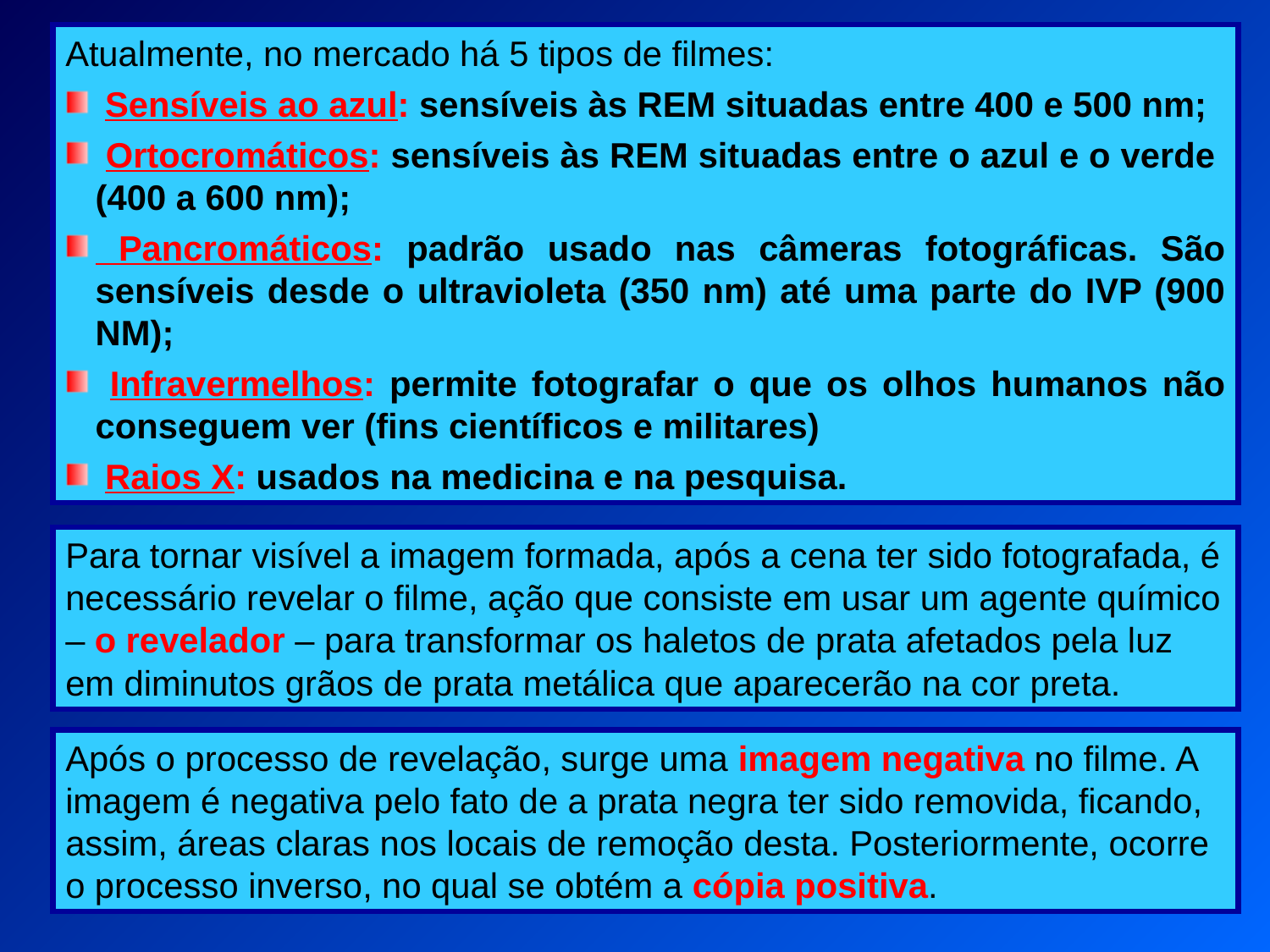

Atualmente, no mercado há 5 tipos de filmes:

 Sensíveis ao azul: sensíveis às REM situadas entre 400 e 500 nm;

 Ortocromáticos: sensíveis às REM situadas entre o azul e o verde  (400 a 600 nm);

 Pancromáticos: padrão usado nas câmeras fotográficas. São sensíveis desde o ultravioleta (350 nm) até uma parte do IVP (900 NM);

 Infravermelhos: permite fotografar o que os olhos humanos não conseguem ver (fins científicos e militares)

 Raios X: usados na medicina e na pesquisa.
Para tornar visível a imagem formada, após a cena ter sido fotografada, é necessário revelar o filme, ação que consiste em usar um agente químico – o revelador – para transformar os haletos de prata afetados pela luz em diminutos grãos de prata metálica que aparecerão na cor preta.
Após o processo de revelação, surge uma imagem negativa no filme. A imagem é negativa pelo fato de a prata negra ter sido removida, ficando, assim, áreas claras nos locais de remoção desta. Posteriormente, ocorre o processo inverso, no qual se obtém a cópia positiva.